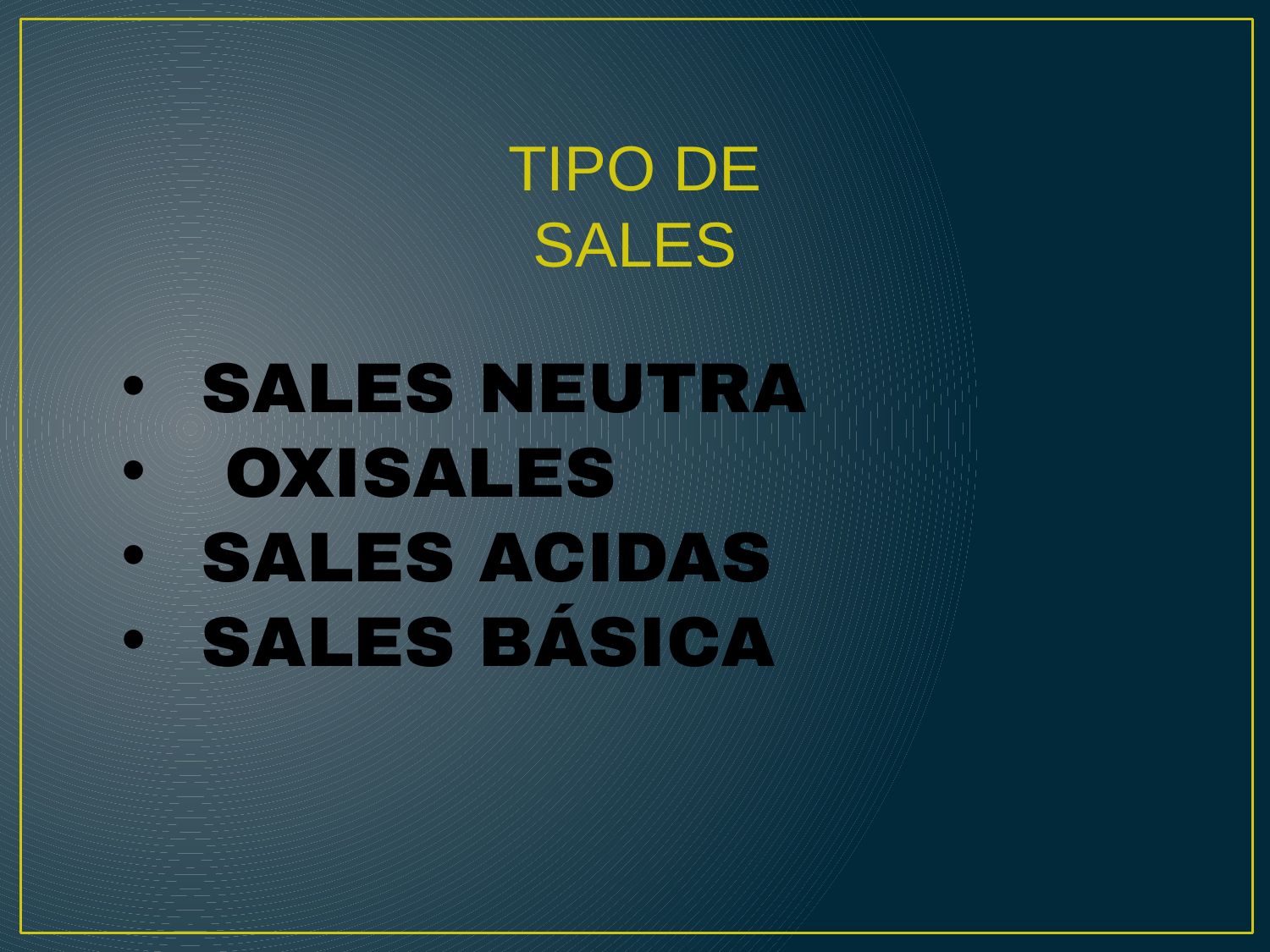

TIPO DE SALES
SALES NEUTRA
 OXISALES
SALES ACIDAS
SALES BÁSICA